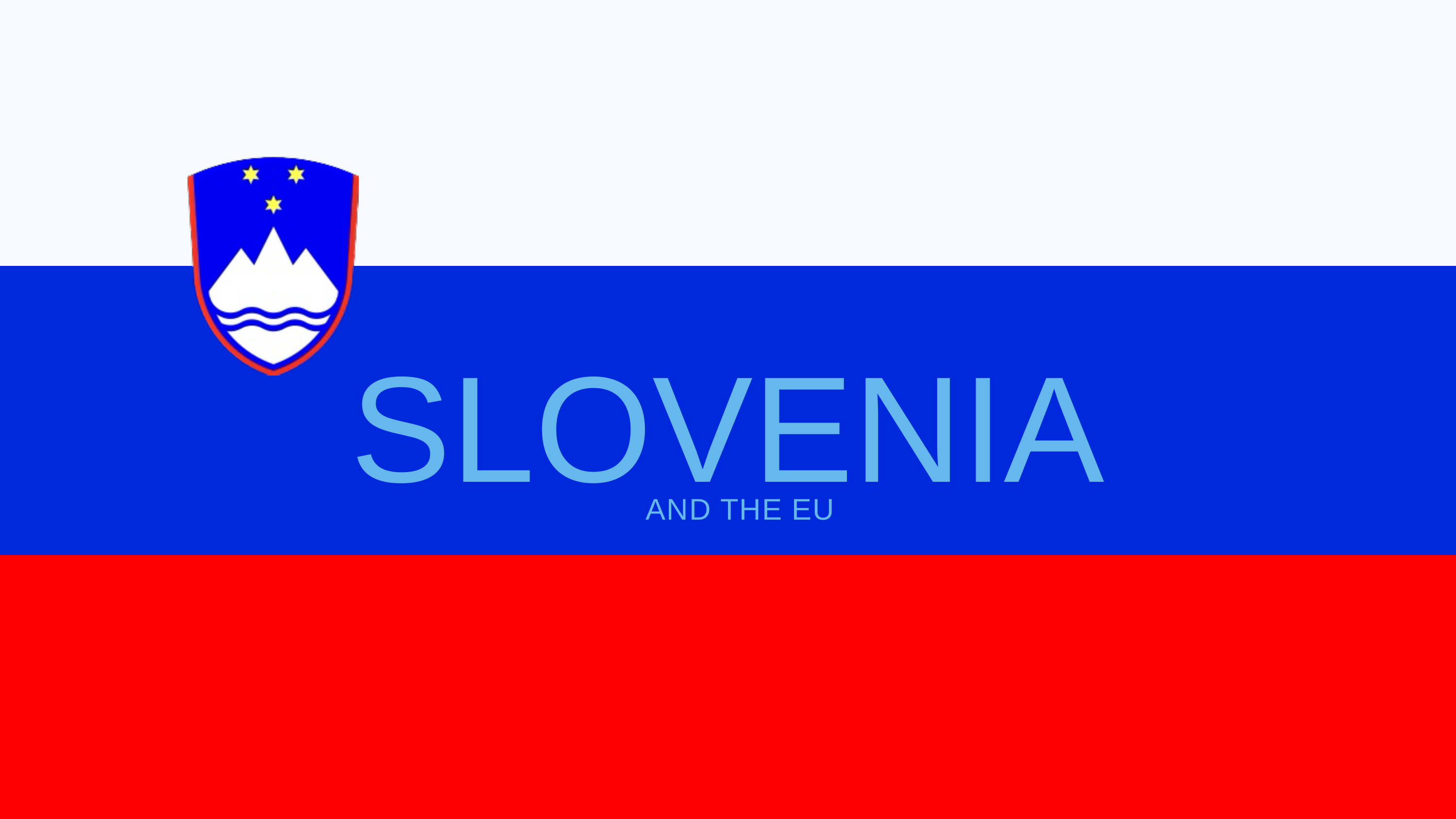

SLOVENIA
AND THE EU

Presentación realizada por Patricia Pérez